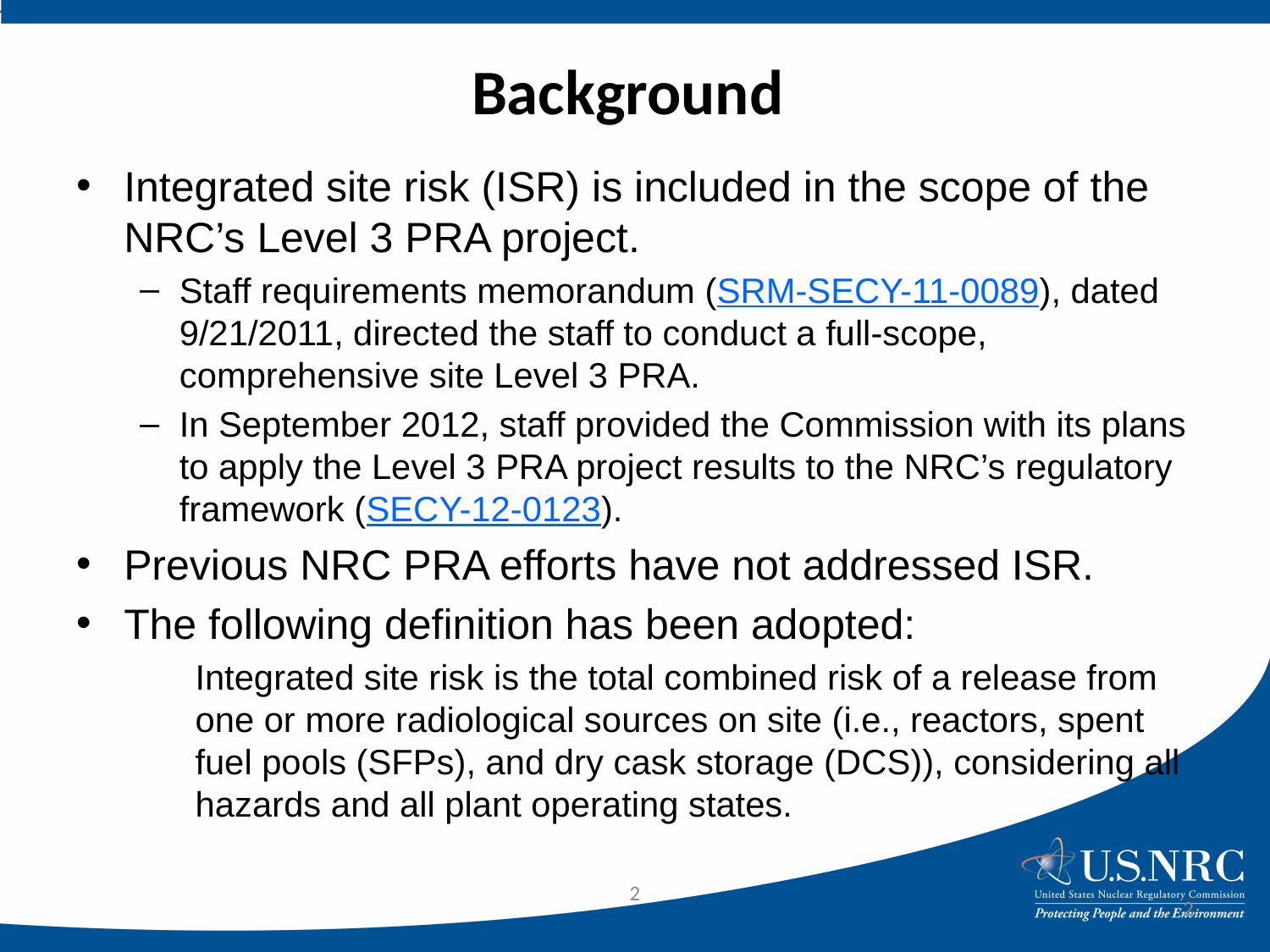

# Background
Integrated site risk (ISR) is included in the scope of the NRC’s Level 3 PRA project.
Staff requirements memorandum (SRM-SECY-11-0089), dated 9/21/2011, directed the staff to conduct a full-scope, comprehensive site Level 3 PRA.
In September 2012, staff provided the Commission with its plans to apply the Level 3 PRA project results to the NRC’s regulatory framework (SECY-12-0123).
Previous NRC PRA efforts have not addressed ISR.
The following definition has been adopted:
Integrated site risk is the total combined risk of a release from one or more radiological sources on site (i.e., reactors, spent fuel pools (SFPs), and dry cask storage (DCS)), considering all hazards and all plant operating states.

2
2